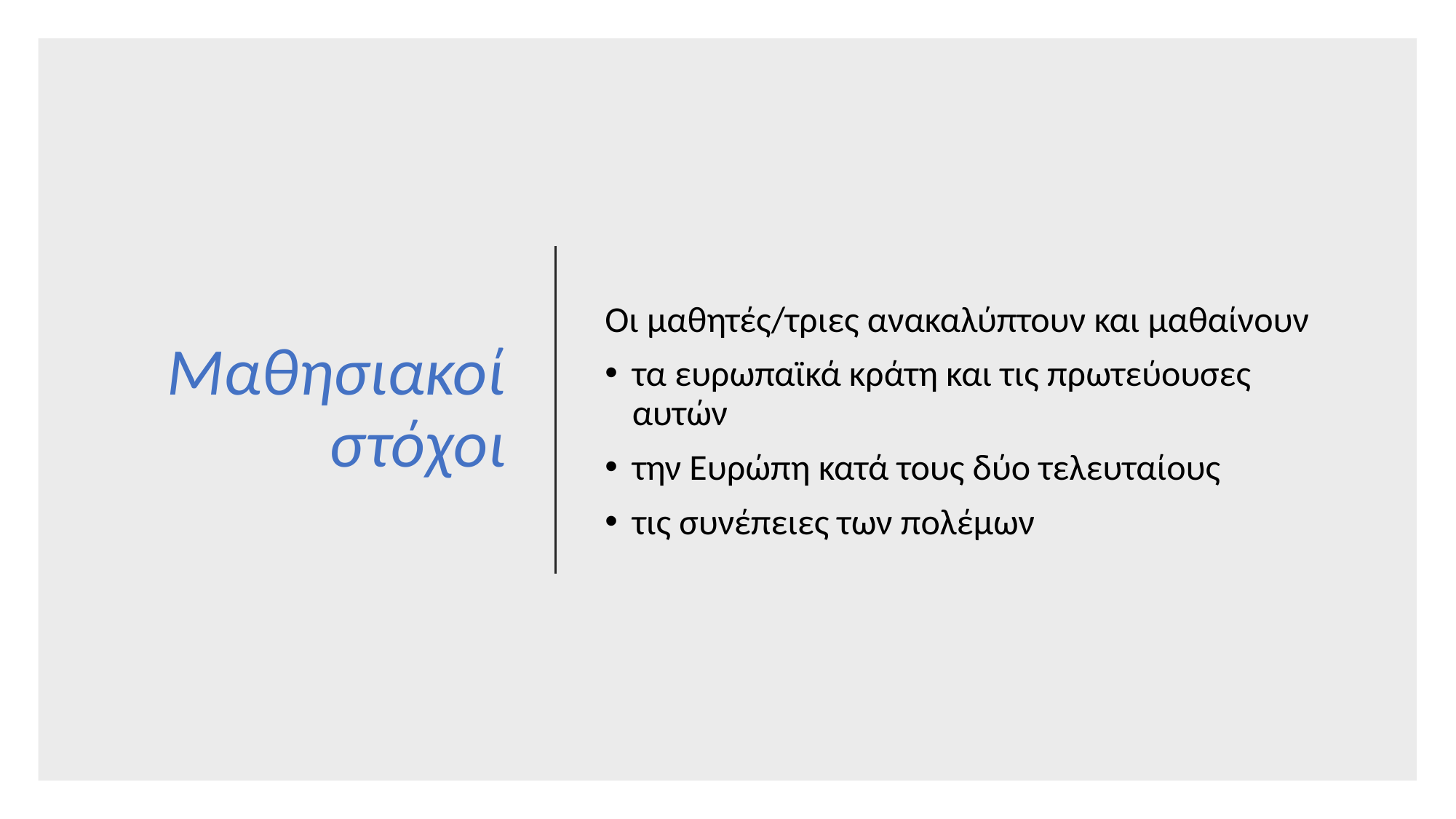

# Μαθησιακοί στόχοι
Οι μαθητές/τριες ανακαλύπτουν και μαθαίνουν
τα ευρωπαϊκά κράτη και τις πρωτεύουσες αυτών
την Ευρώπη κατά τους δύο τελευταίους
τις συνέπειες των πολέμων